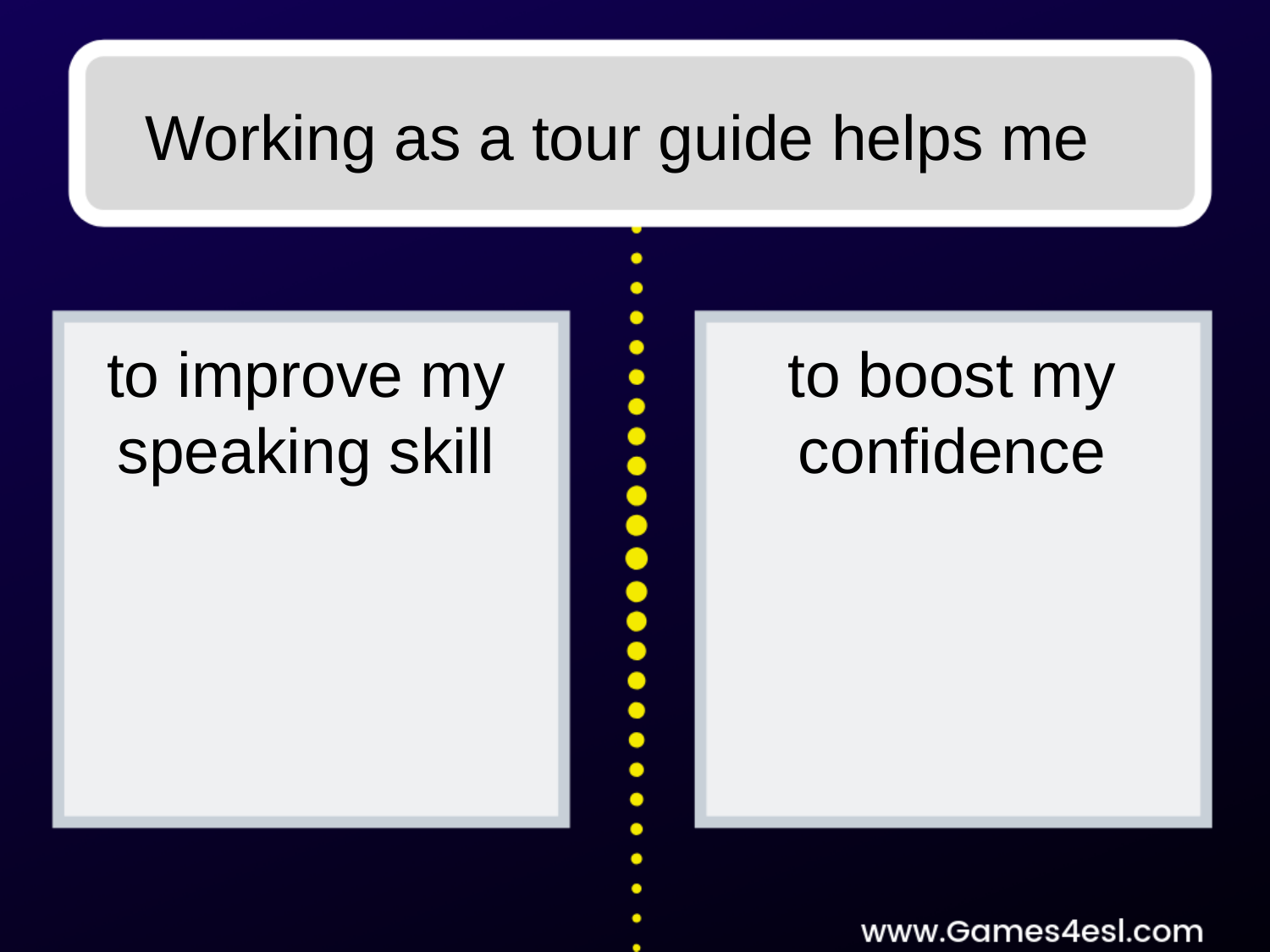

Working as a tour guide helps me
to improve my speaking skill
to boost my confidence